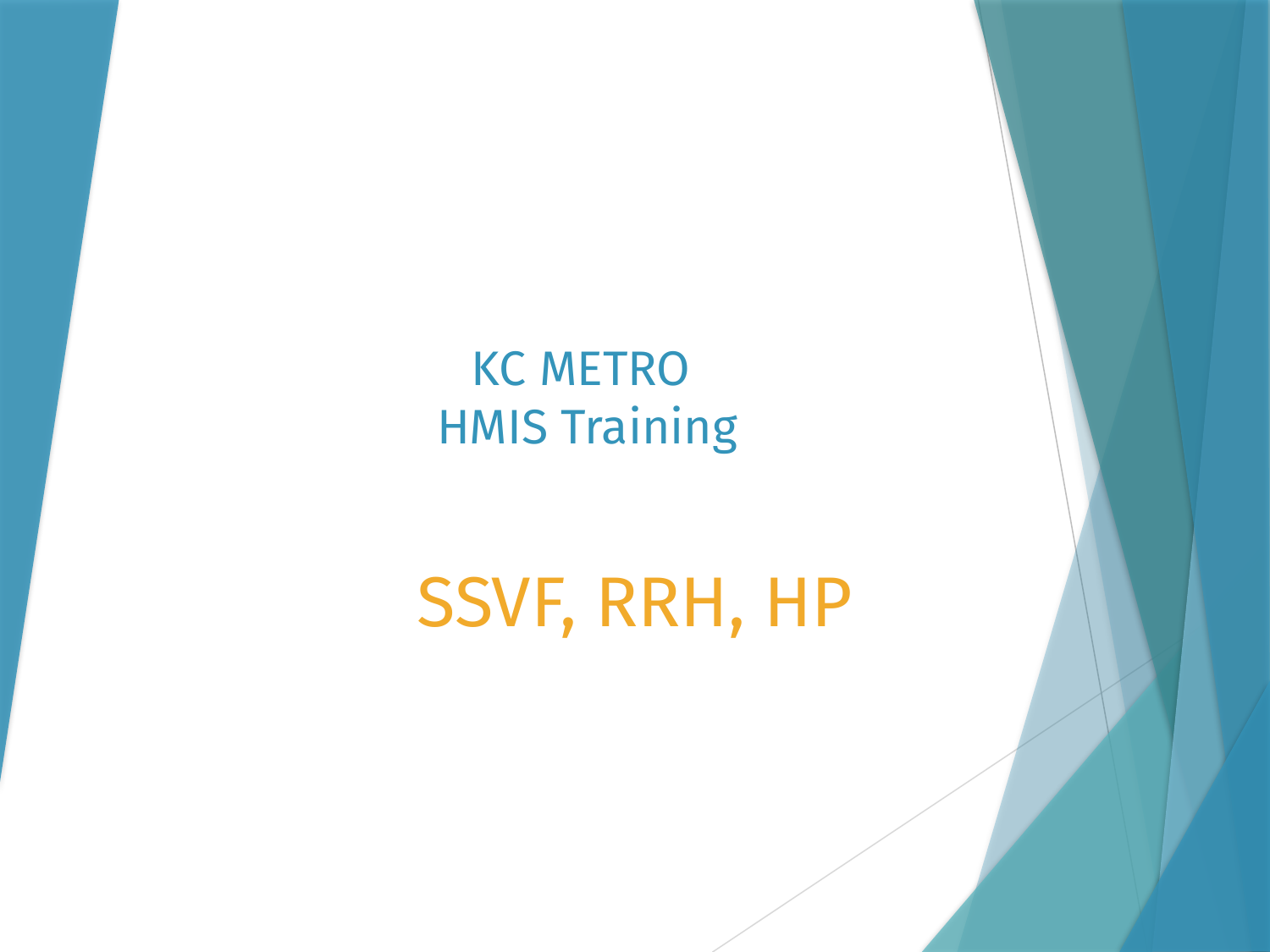

# KC METRO HMIS Training
SSVF, RRH, HP